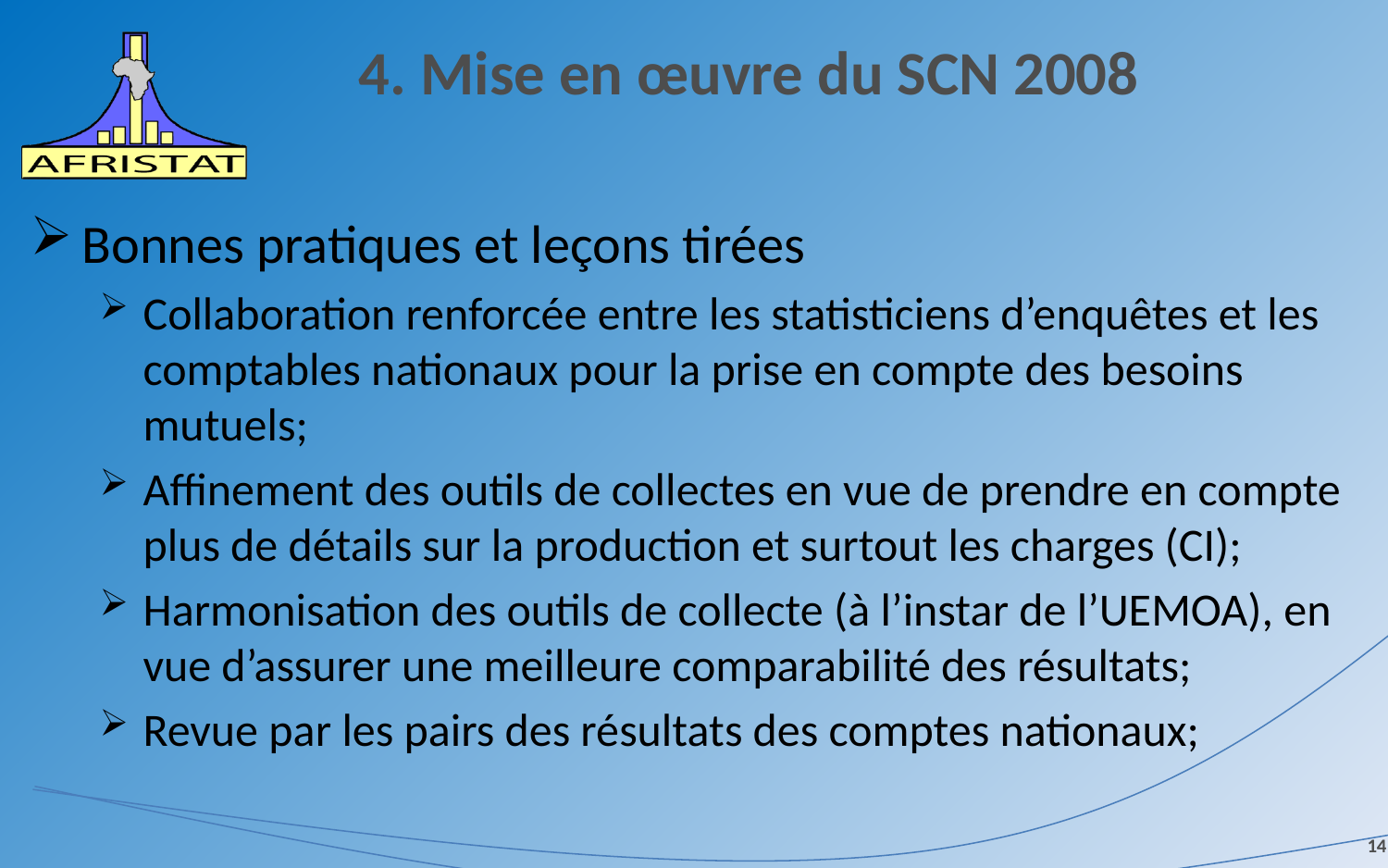

# 4. Mise en œuvre du SCN 2008
Bonnes pratiques et leçons tirées
Collaboration renforcée entre les statisticiens d’enquêtes et les comptables nationaux pour la prise en compte des besoins mutuels;
Affinement des outils de collectes en vue de prendre en compte plus de détails sur la production et surtout les charges (CI);
Harmonisation des outils de collecte (à l’instar de l’UEMOA), en vue d’assurer une meilleure comparabilité des résultats;
Revue par les pairs des résultats des comptes nationaux;

14